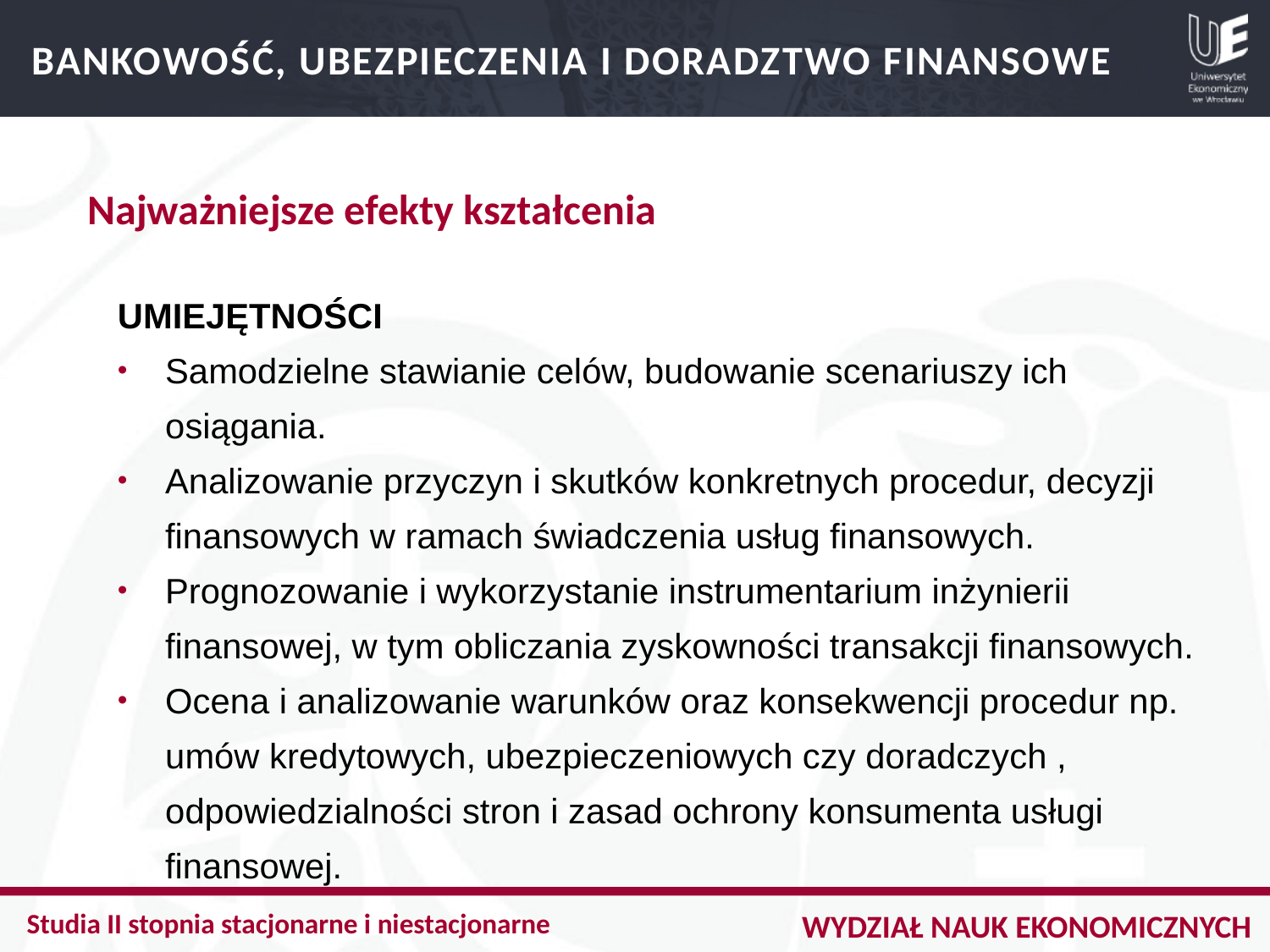

BANKOWOŚĆ, UBEZPIECZENIA I DORADZTWO FINANSOWE
Najważniejsze efekty kształcenia
UMIEJĘTNOŚCI
Samodzielne stawianie celów, budowanie scenariuszy ich osiągania.
Analizowanie przyczyn i skutków konkretnych procedur, decyzji  finansowych w ramach świadczenia usług finansowych.
Prognozowanie i wykorzystanie instrumentarium inżynierii finansowej, w tym obliczania zyskowności transakcji finansowych.
Ocena i analizowanie warunków oraz konsekwencji procedur np. umów kredytowych, ubezpieczeniowych czy doradczych ,  odpowiedzialności stron i zasad ochrony konsumenta usługi finansowej.